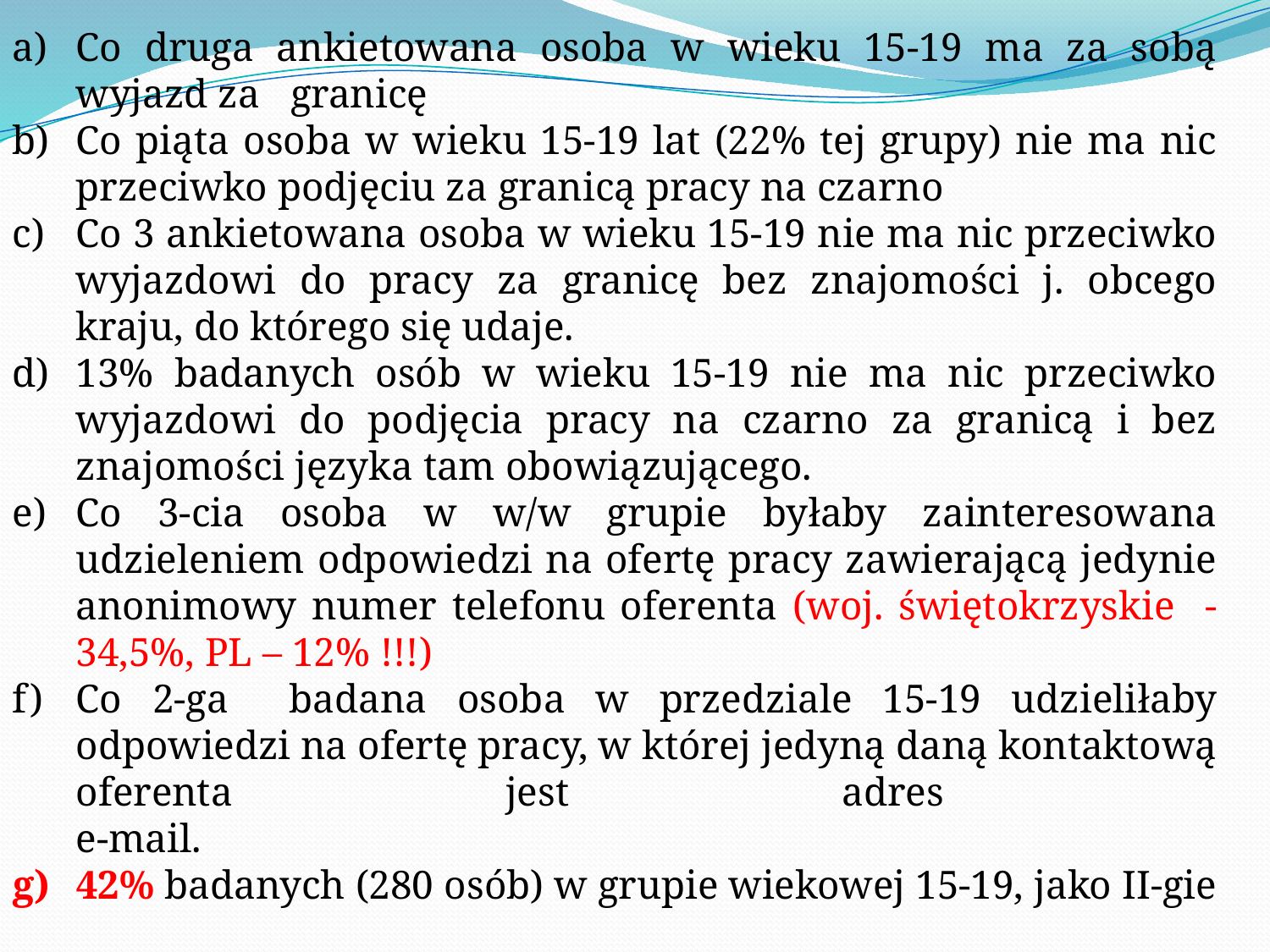

Co druga ankietowana osoba w wieku 15-19 ma za sobą wyjazd za   granicę
Co piąta osoba w wieku 15-19 lat (22% tej grupy) nie ma nic przeciwko podjęciu za granicą pracy na czarno
Co 3 ankietowana osoba w wieku 15-19 nie ma nic przeciwko wyjazdowi do pracy za granicę bez znajomości j. obcego kraju, do którego się udaje.
13% badanych osób w wieku 15-19 nie ma nic przeciwko wyjazdowi do podjęcia pracy na czarno za granicą i bez znajomości języka tam obowiązującego.
Co 3-cia osoba w w/w grupie byłaby zainteresowana udzieleniem odpowiedzi na ofertę pracy zawierającą jedynie anonimowy numer telefonu oferenta (woj. świętokrzyskie  - 34,5%, PL – 12% !!!)
Co 2-ga  badana osoba w przedziale 15-19 udzieliłaby odpowiedzi na ofertę pracy, w której jedyną daną kontaktową oferenta jest adres
e-mail.
42% badanych (280 osób) w grupie wiekowej 15-19, jako II-gie
w kolejności źródło poszukiwania informacji o ofertach pracy wskazało Internet.